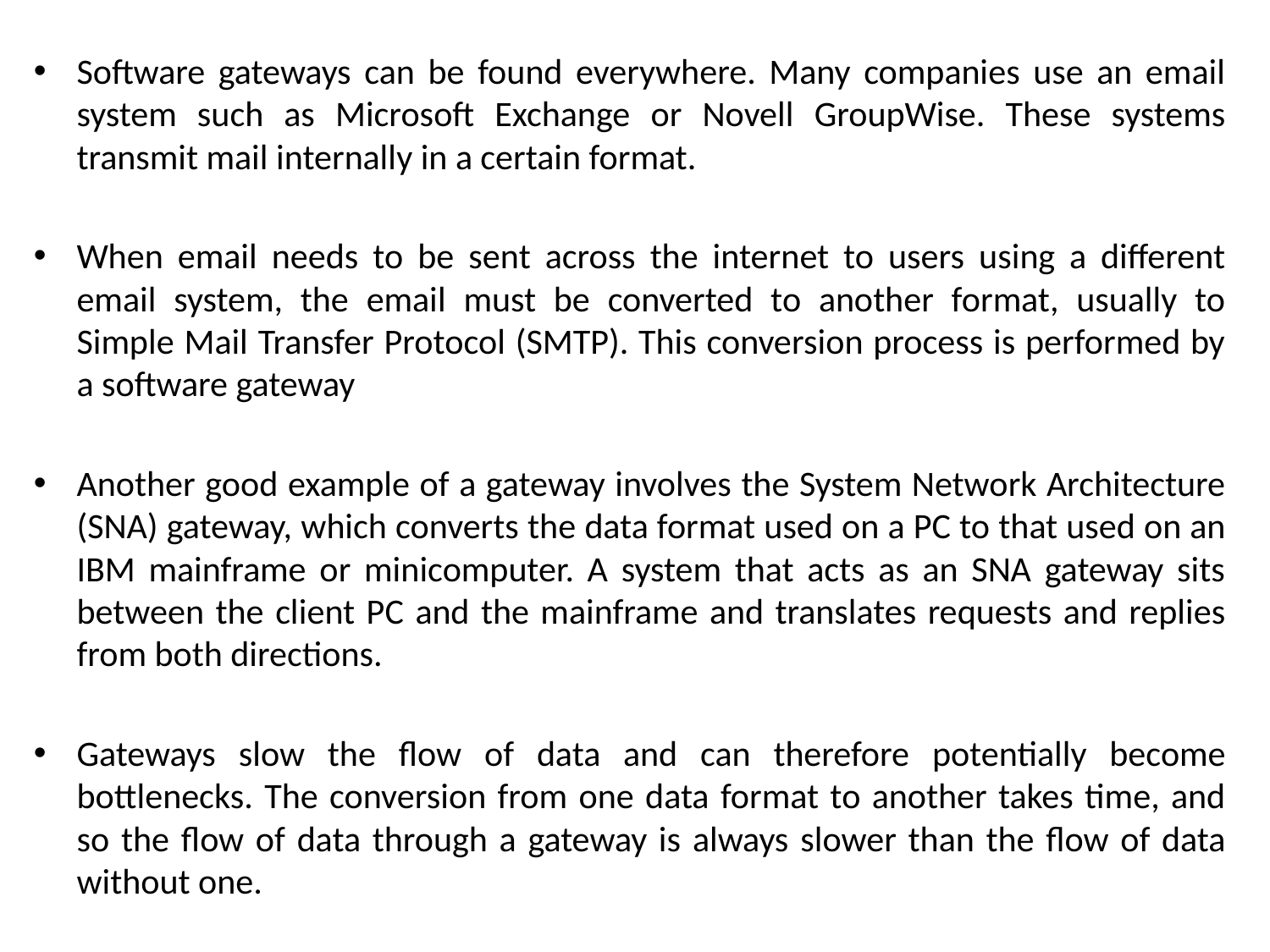

Software gateways can be found everywhere. Many companies use an email system such as Microsoft Exchange or Novell GroupWise. These systems transmit mail internally in a certain format.

When email needs to be sent across the internet to users using a different email system, the email must be converted to another format, usually to Simple Mail Transfer Protocol (SMTP). This conversion process is performed by a software gateway

Another good example of a gateway involves the System Network Architecture (SNA) gateway, which converts the data format used on a PC to that used on an IBM mainframe or minicomputer. A system that acts as an SNA gateway sits between the client PC and the mainframe and translates requests and replies from both directions.

Gateways slow the flow of data and can therefore potentially become bottlenecks. The conversion from one data format to another takes time, and so the flow of data through a gateway is always slower than the flow of data without one.